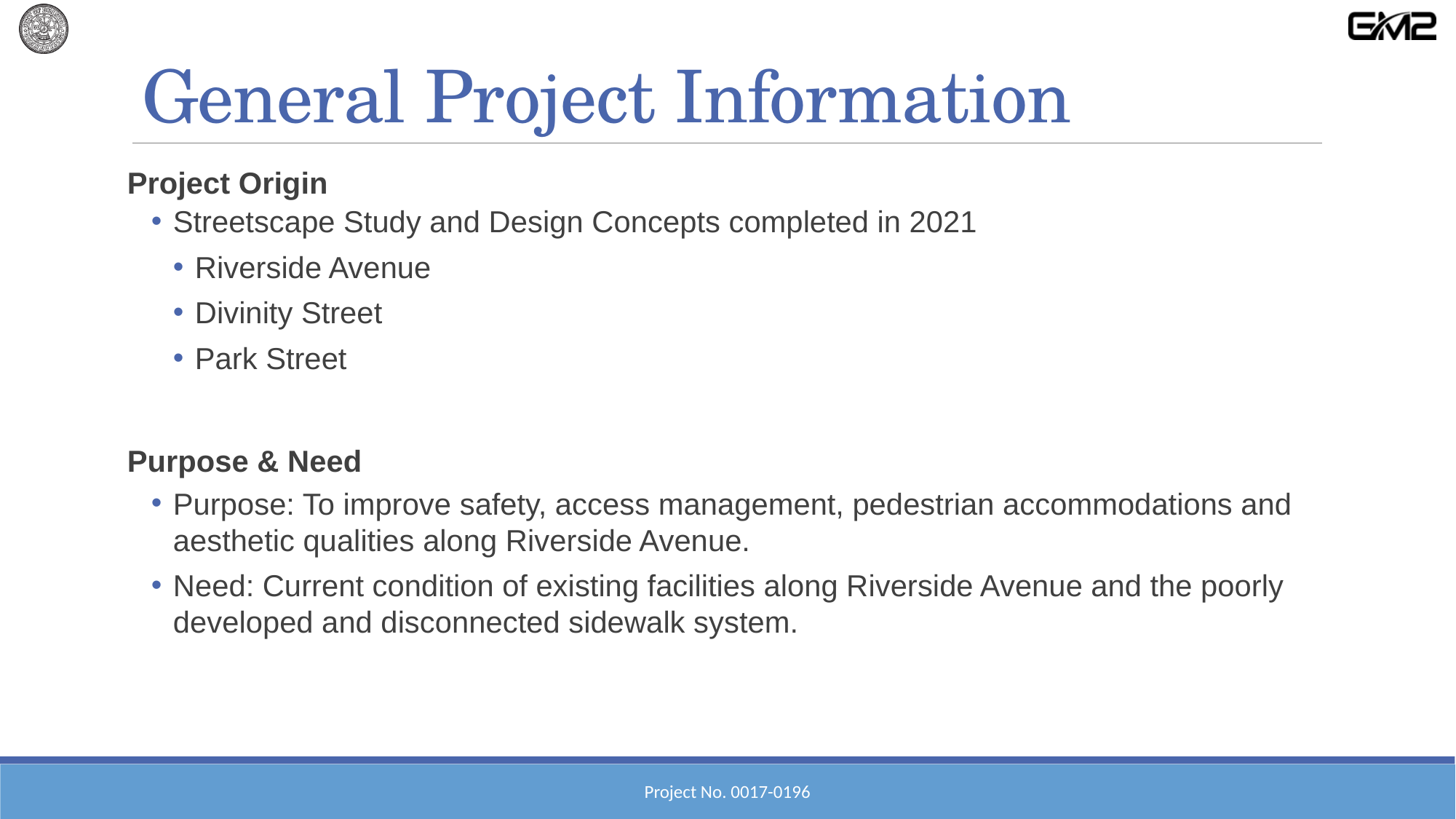

# General Project Information
Project Origin
Streetscape Study and Design Concepts completed in 2021
Riverside Avenue
Divinity Street
Park Street

Purpose & Need
Purpose: To improve safety, access management, pedestrian accommodations and aesthetic qualities along Riverside Avenue.
Need: Current condition of existing facilities along Riverside Avenue and the poorly developed and disconnected sidewalk system.
Project No. 0017-0196